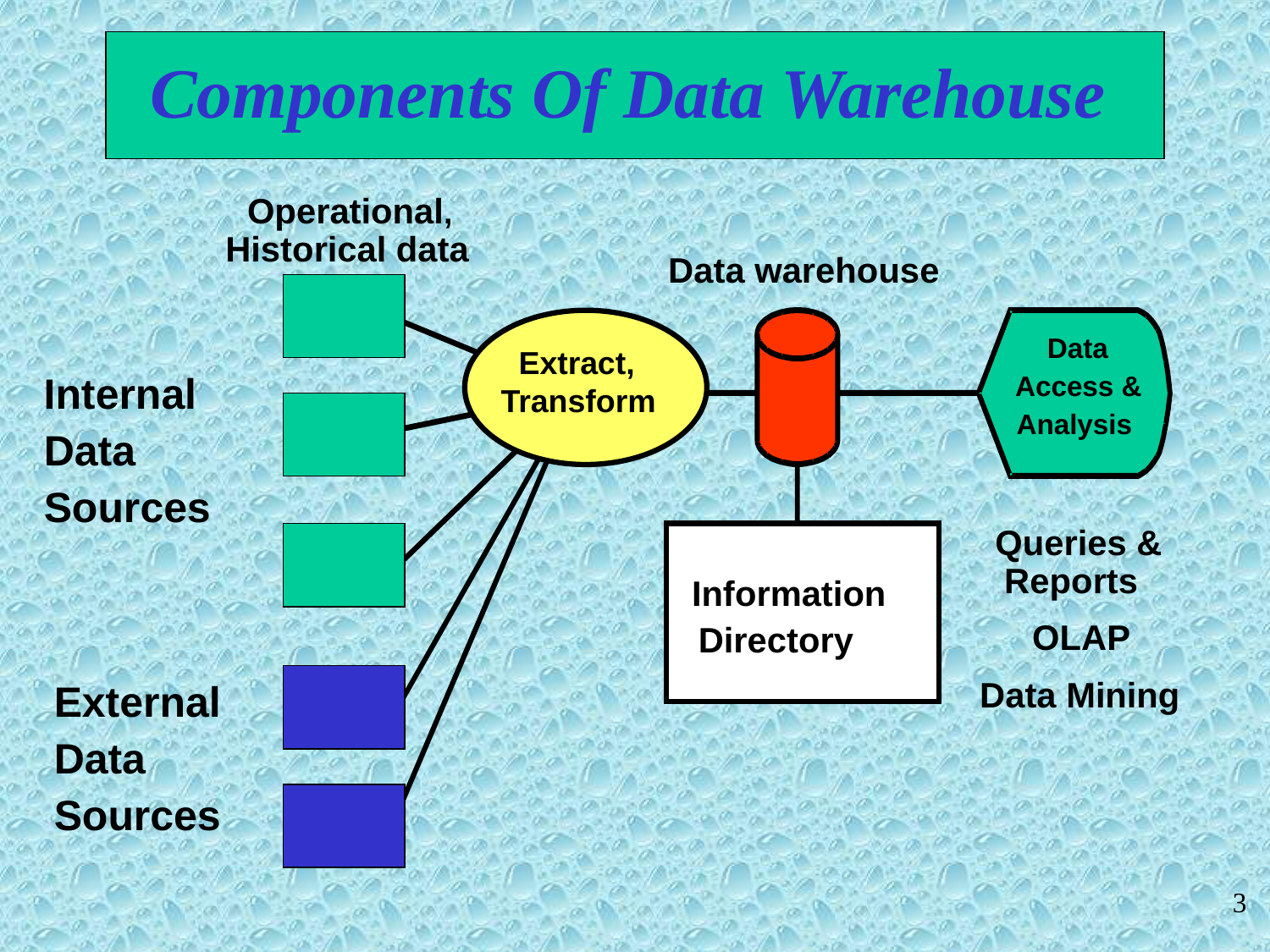

# Components Of Data Warehouse

Operational,
Historical data

Internal

Data
Sources

External
Data

Sources

Data warehouse

Data

Extract,
Access &
Transform

Analysis

Queries &

Reports

Information
OLAP
Directory
Data Mining
3